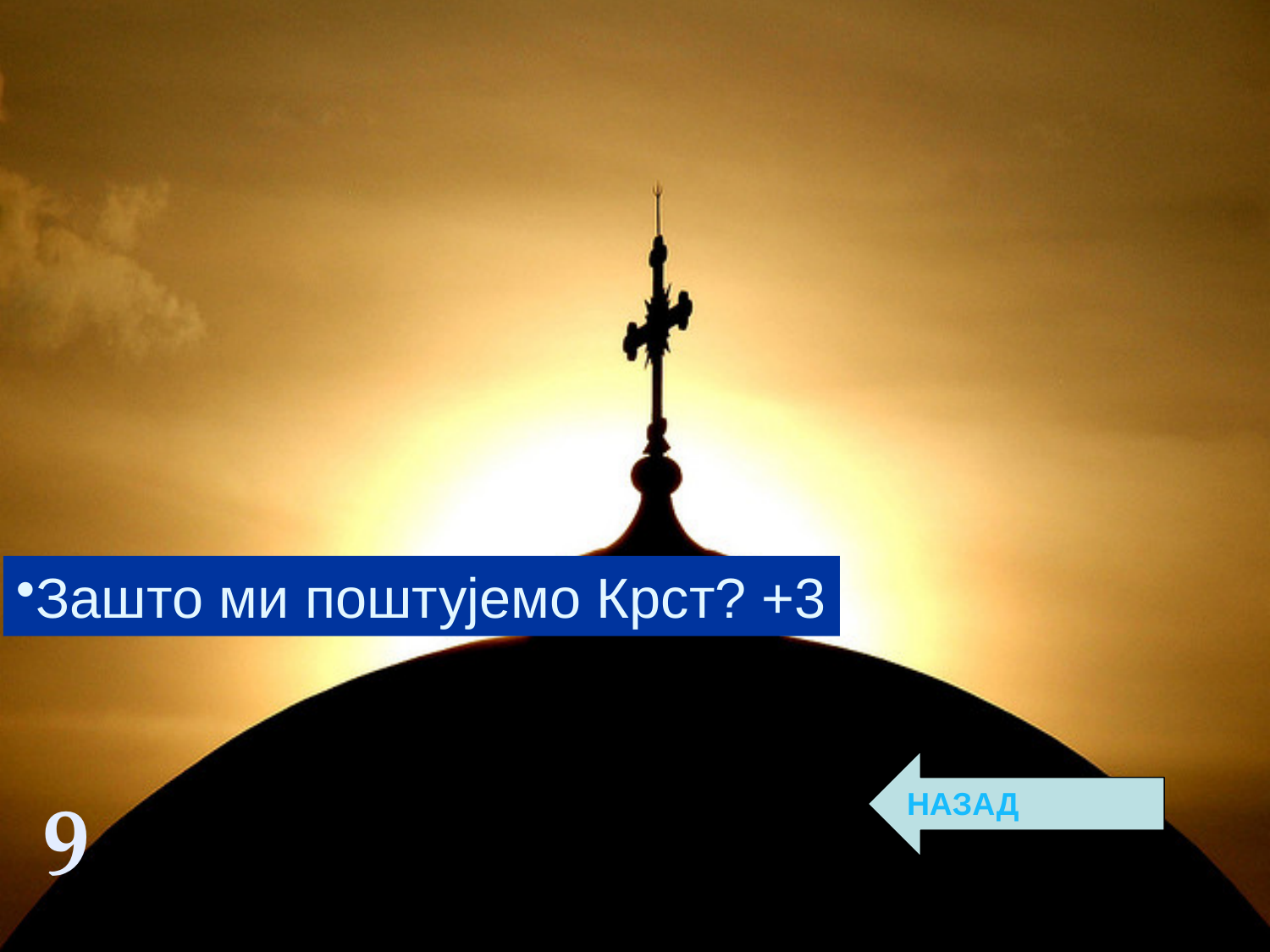

Зашто ми поштујемо Крст? +3
НАЗАД
9